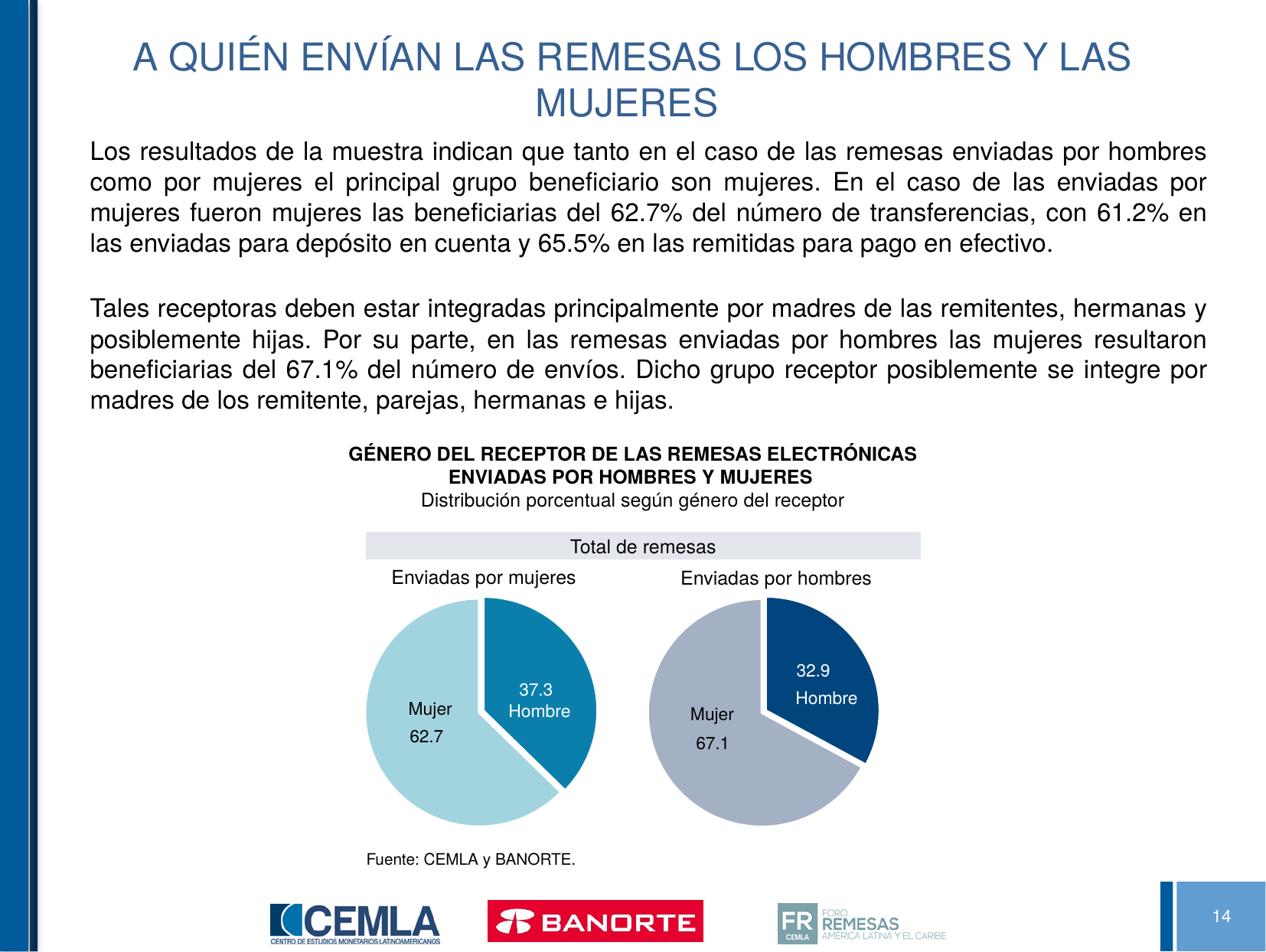

# A QUIÉN ENVÍAN LAS REMESAS LOS HOMBRES Y LAS MUJERES
Los resultados de la muestra indican que tanto en el caso de las remesas enviadas por hombres como por mujeres el principal grupo beneficiario son mujeres. En el caso de las enviadas por mujeres fueron mujeres las beneficiarias del 62.7% del número de transferencias, con 61.2% en las enviadas para depósito en cuenta y 65.5% en las remitidas para pago en efectivo.
Tales receptoras deben estar integradas principalmente por madres de las remitentes, hermanas y posiblemente hijas. Por su parte, en las remesas enviadas por hombres las mujeres resultaron beneficiarias del 67.1% del número de envíos. Dicho grupo receptor posiblemente se integre por madres de los remitente, parejas, hermanas e hijas.
GÉNERO DEL RECEPTOR DE LAS REMESAS ELECTRÓNICAS ENVIADAS POR HOMBRES Y MUJERES
Distribución porcentual según género del receptor
Total de remesas
Enviadas por mujeres
Enviadas por hombres

### Chart

| Category |  |
|---|---|
| Hombre  | 32.9 |
| Mujer | 67.1 |

### Chart

| Category |  |
|---|---|
| Hombre  | 37.3 |
| Mujer | 62.7 |
Hombre
Mujer
Mujer
Hombre
Fuente: CEMLA y BANORTE.
14